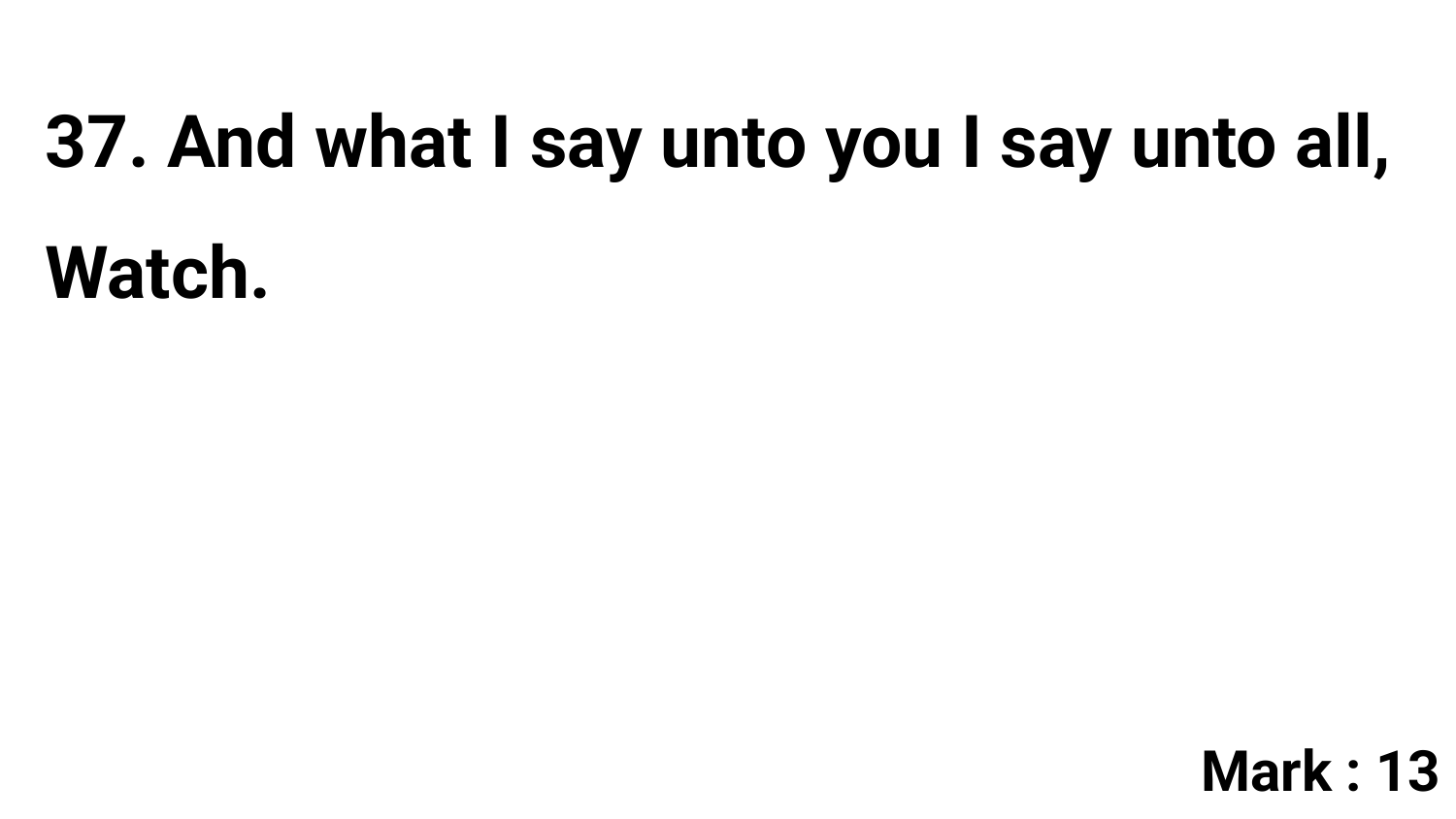

37. And what I say unto you I say unto all, Watch.
Mark : 13